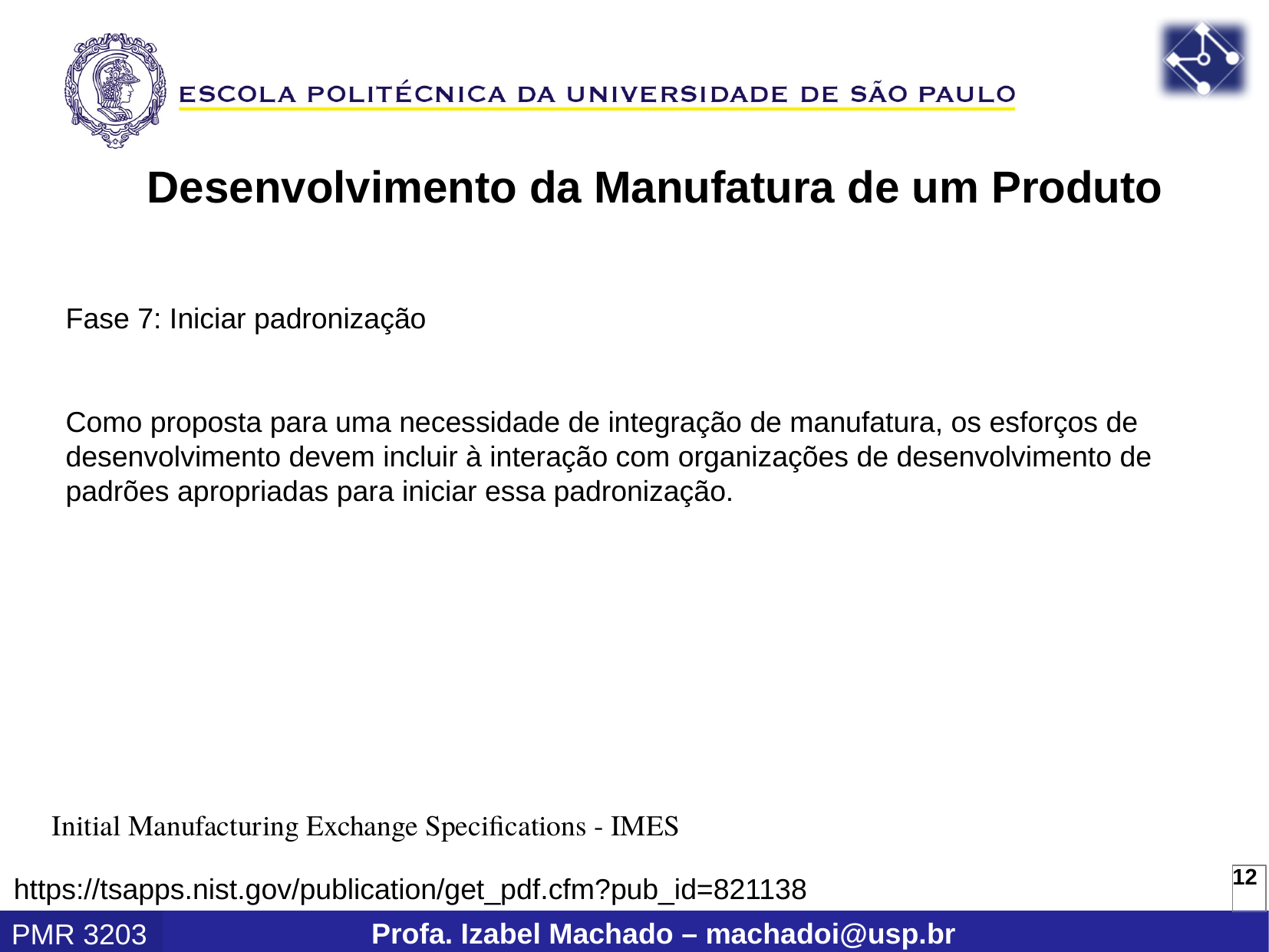

Desenvolvimento da Manufatura de um Produto

Fase 7: Iniciar padronização

Como proposta para uma necessidade de integração de manufatura, os esforços de desenvolvimento devem incluir à interação com organizações de desenvolvimento de padrões apropriadas para iniciar essa padronização.

Initial Manufacturing Exchange Specifications - IMES
https://tsapps.nist.gov/publication/get_pdf.cfm?pub_id=821138
12